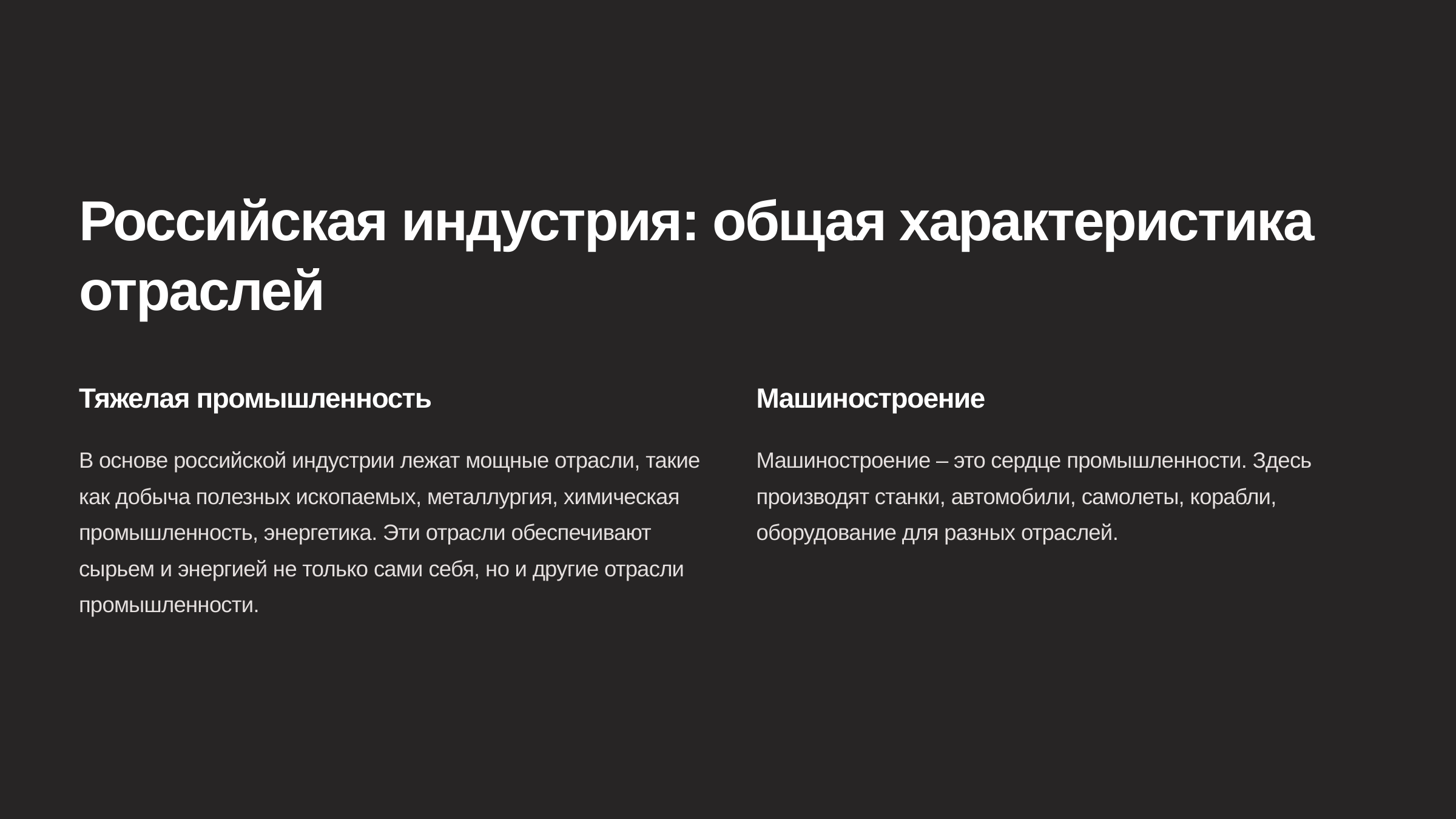

newUROKI.net
Российская индустрия: общая характеристика отраслей
Тяжелая промышленность
Машиностроение
В основе российской индустрии лежат мощные отрасли, такие как добыча полезных ископаемых, металлургия, химическая промышленность, энергетика. Эти отрасли обеспечивают сырьем и энергией не только сами себя, но и другие отрасли промышленности.
Машиностроение – это сердце промышленности. Здесь производят станки, автомобили, самолеты, корабли, оборудование для разных отраслей.